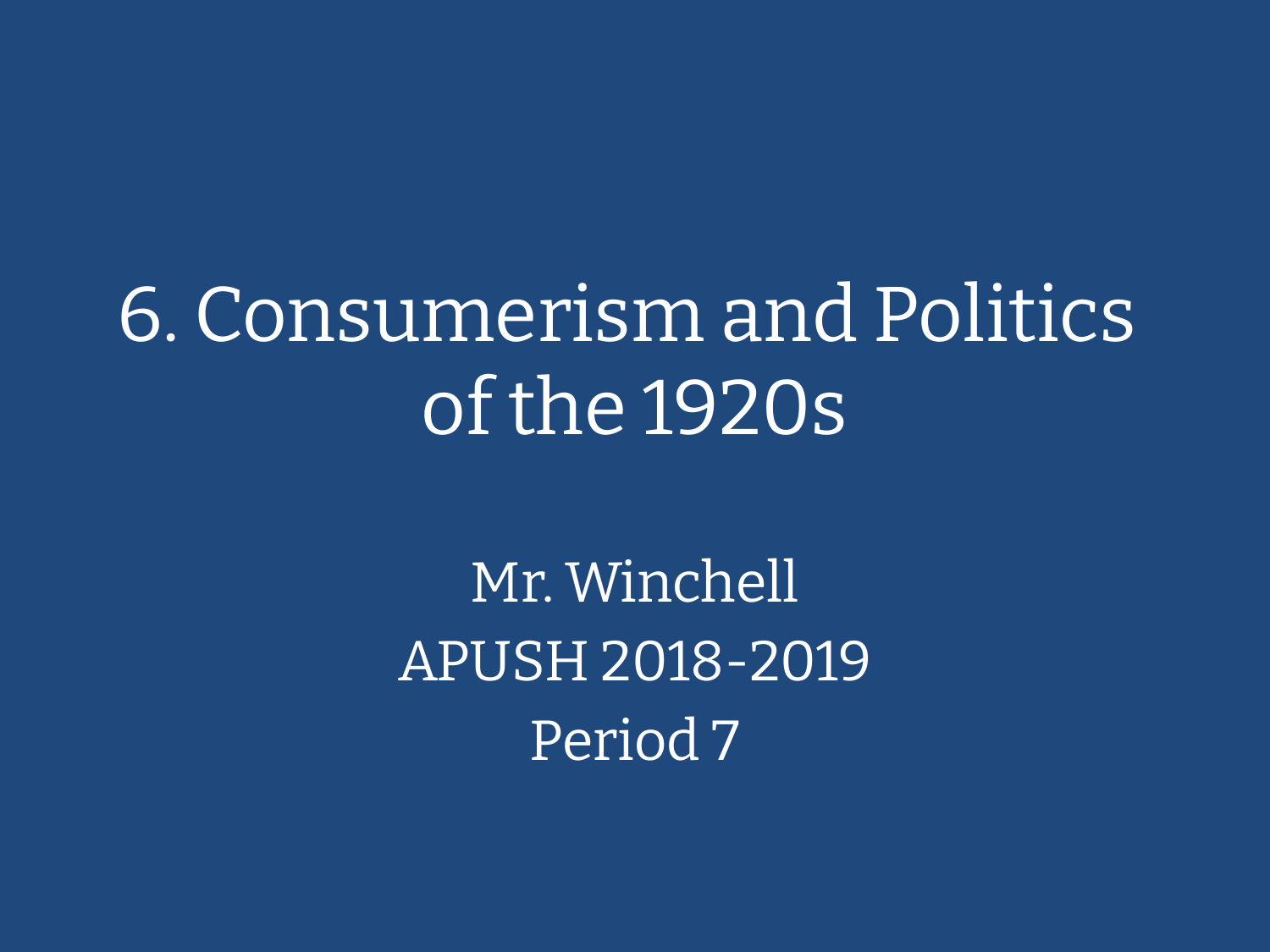

# 6. Consumerism and Politics of the 1920s
Mr. Winchell
APUSH 2018-2019
Period 7